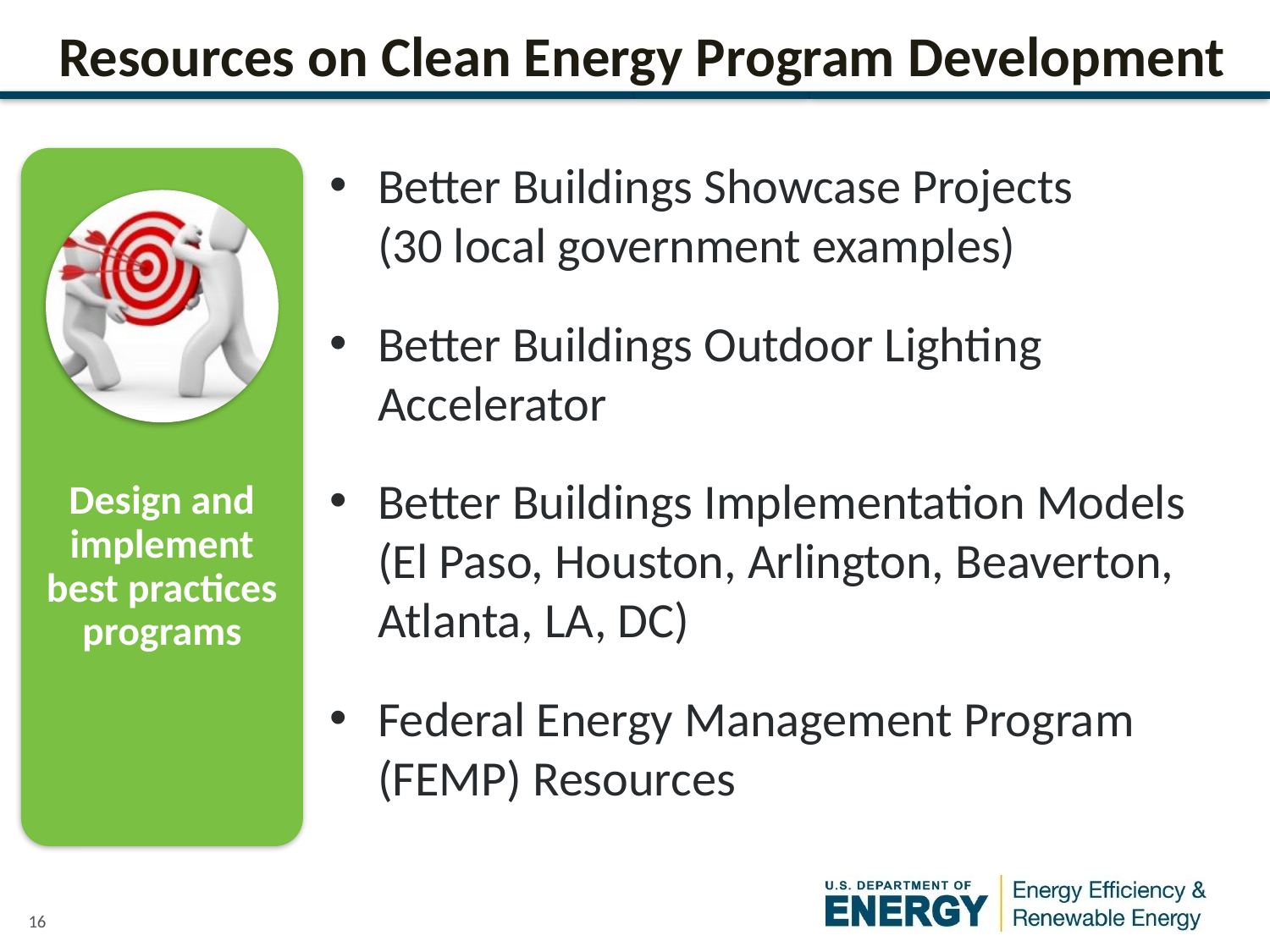

# Resources on Clean Energy Program Development
Better Buildings Showcase Projects        (30 local government examples)

Better Buildings Outdoor Lighting Accelerator

Better Buildings Implementation Models (El Paso, Houston, Arlington, Beaverton, Atlanta, LA, DC)

Federal Energy Management Program (FEMP) Resources

Design and implement best practices programs